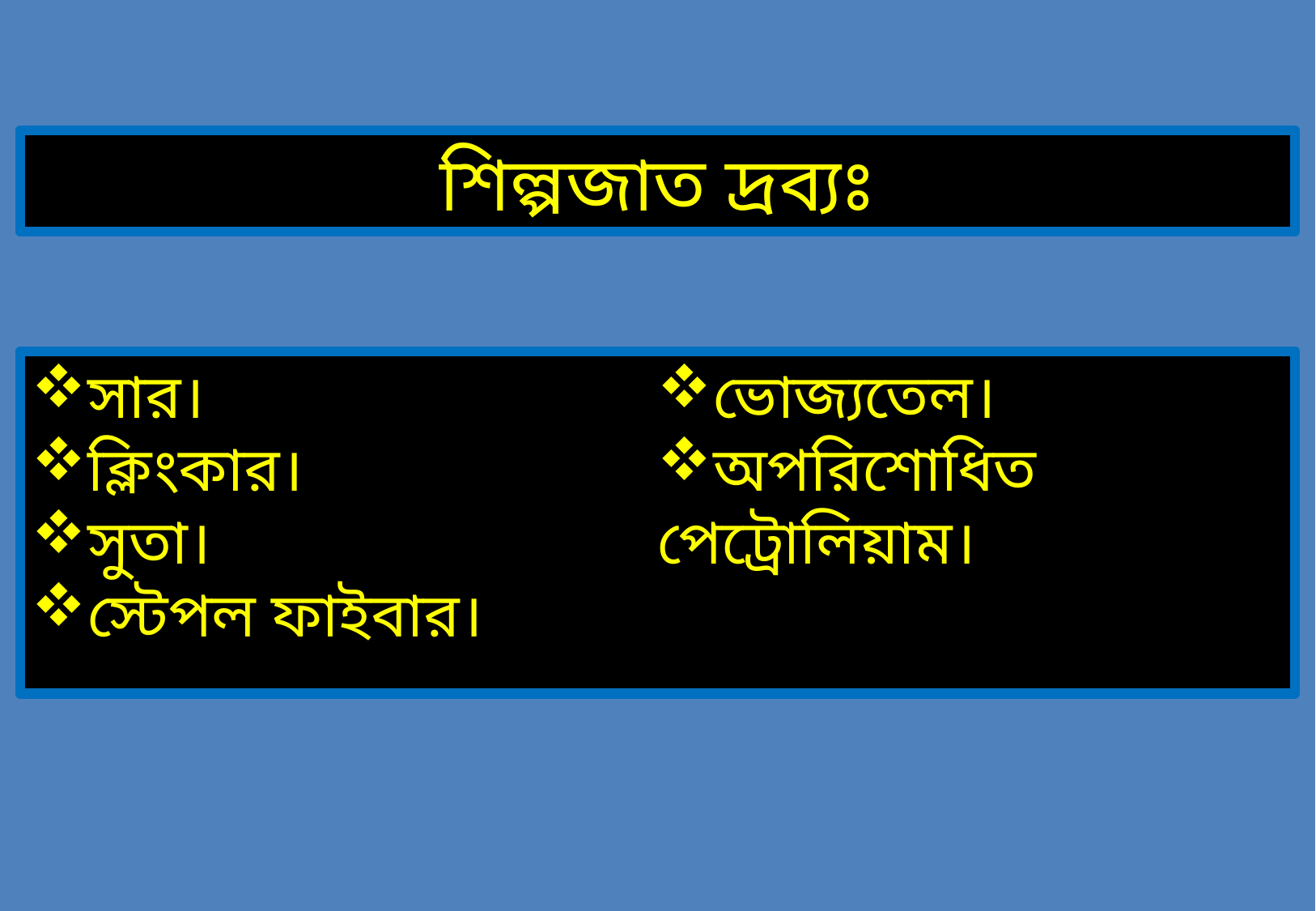

শিল্পজাত দ্রব্যঃ
সার।
ক্লিংকার।
সুতা।
স্টেপল ফাইবার।
ভোজ্যতেল।
অপরিশোধিত পেট্রোলিয়াম।